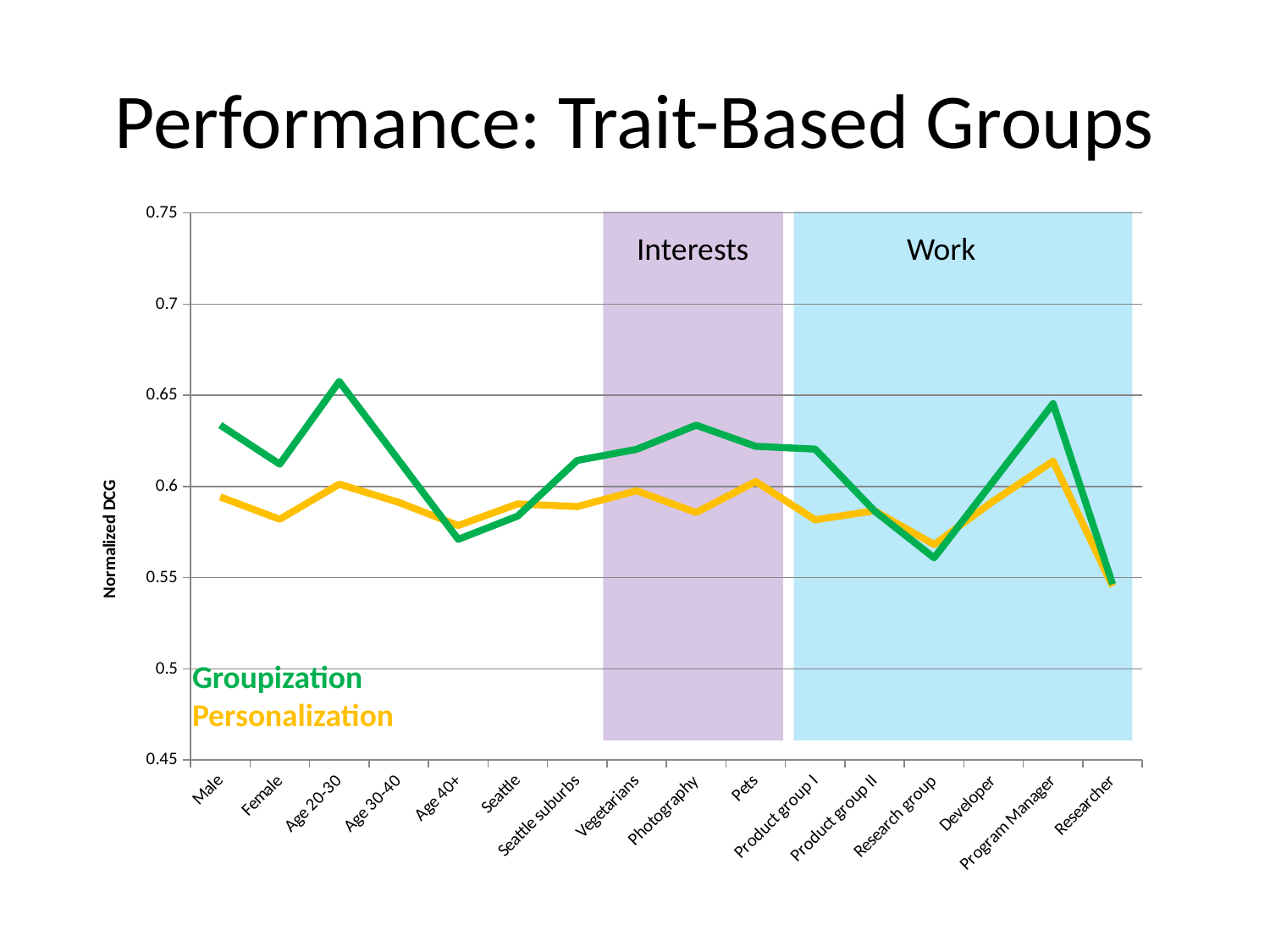

# Performance: Trait-Based Groups

### Chart

| Category | Personalization (all) | Groupization (all) |
|---|---|---|
| Male | 0.5943157350719225 | 0.6336674348464647 |
| Female | 0.5820327713327742 | 0.6122480608266665 |
| Age 20-30 | 0.6012755980795808 | 0.6575624767374265 |
| Age 30-40 | 0.5913228553734596 | 0.6144083674938546 |
| Age 40+ | 0.5786112319384301 | 0.571063365959023 |
| Seattle | 0.5904838786045165 | 0.5837815308260257 |
| Seattle suburbs | 0.5890099255772555 | 0.6142787803123128 |
| Vegetarians | 0.5976554553055569 | 0.6203923411095966 |
| Photography | 0.5857370801904771 | 0.6336268485131038 |
| Pets | 0.6027198704900355 | 0.6220513471752976 |
| Product group I | 0.5817479790097226 | 0.6205165924718756 |
| Product group II | 0.5866947414212117 | 0.5865329929297951 |
| Research group | 0.5681822052344324 | 0.5608622154838877 |
| Developer | 0.5921119837946344 | 0.6031378344720919 |
| Program Manager | 0.6138676365798331 | 0.6454464651228072 |
| Researcher | 0.5453410527777819 | 0.5464613868055556 |

Interests
Work
Groupization
Personalization